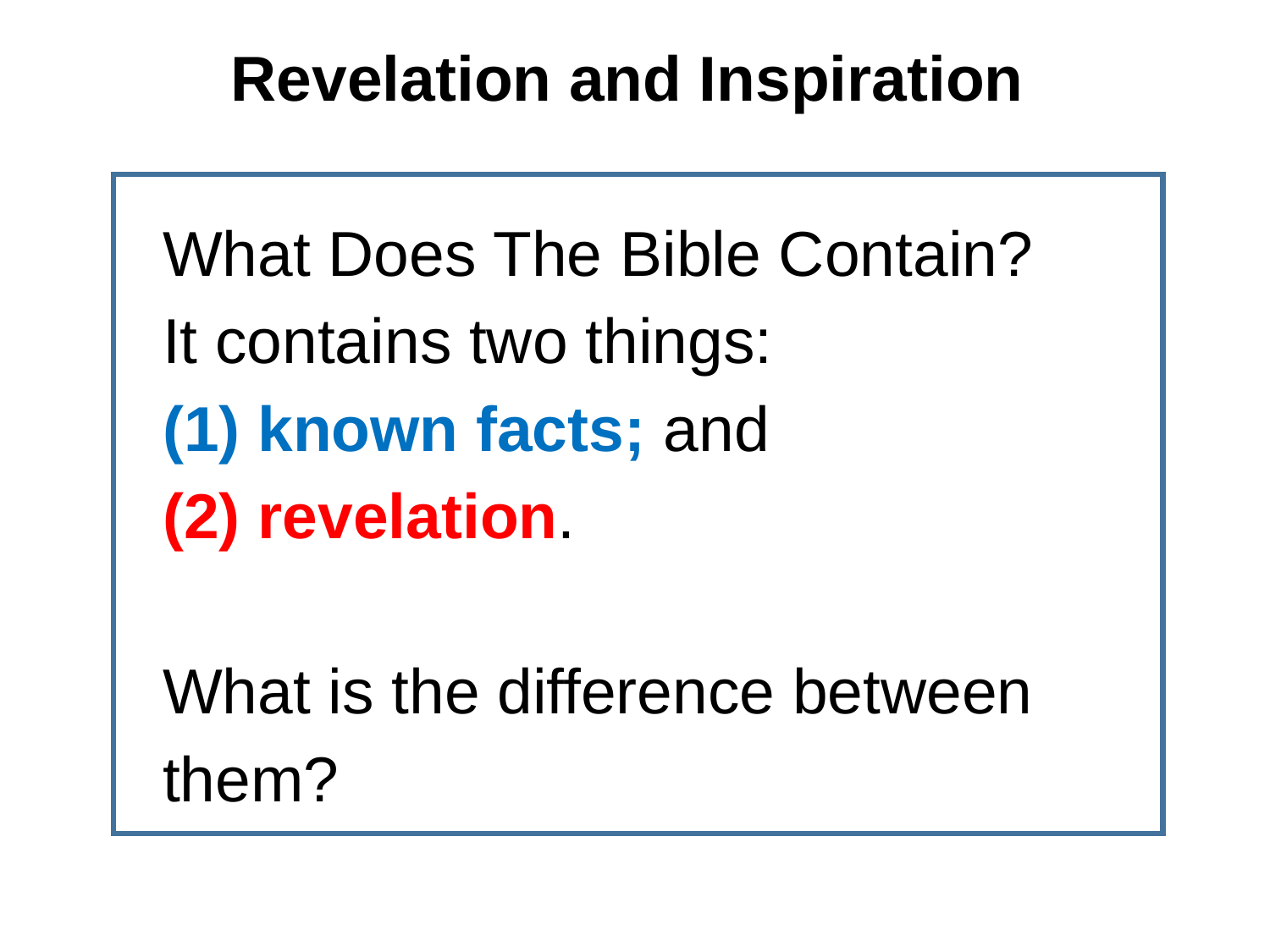

Revelation and Inspiration

What Does The Bible Contain?
It contains two things:
(1) known facts; and
(2) revelation.

What is the difference between them?